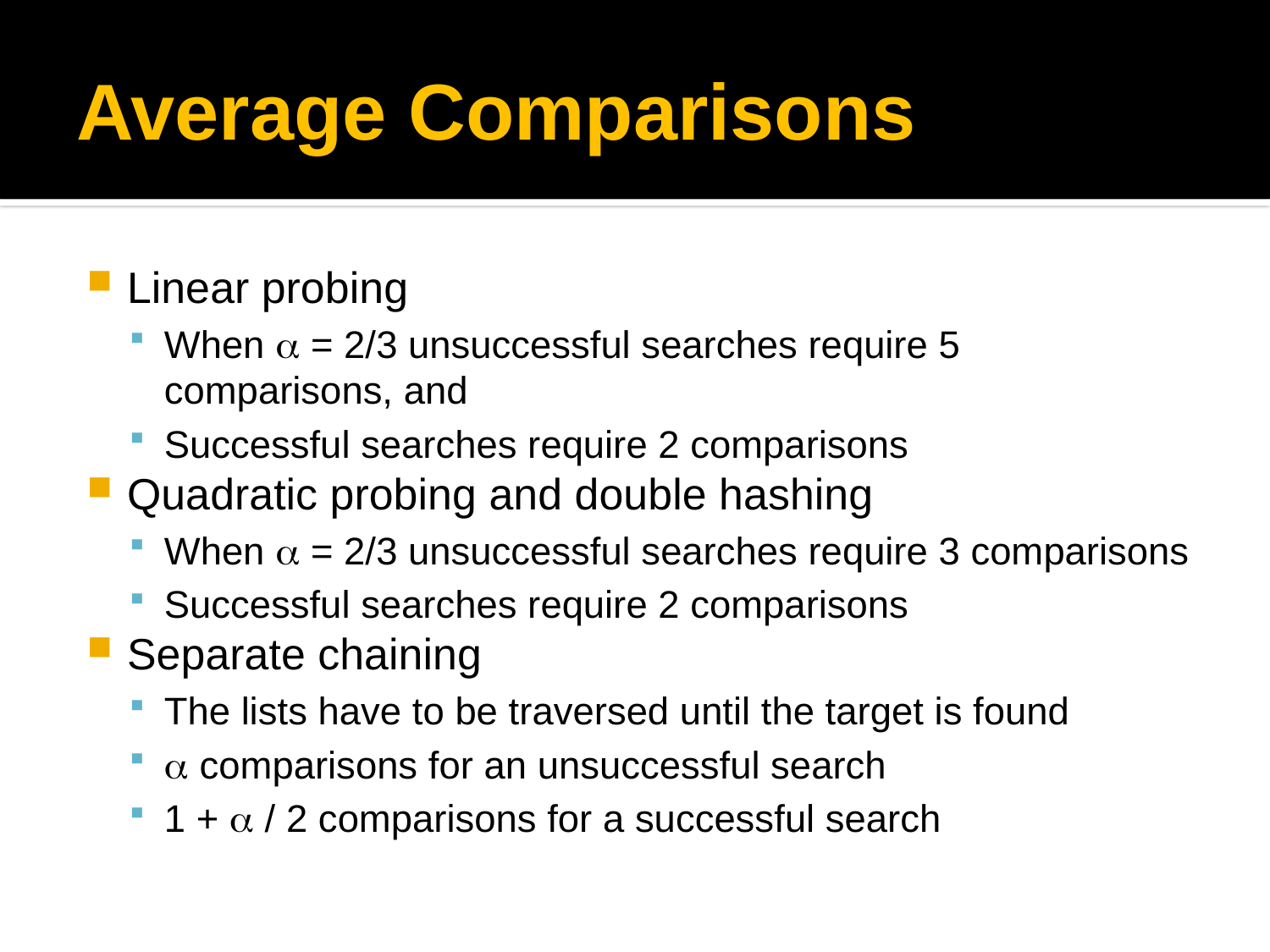

# Average Comparisons
Linear probing
When α = 2/3 unsuccessful searches require 5 comparisons, and
Successful searches require 2 comparisons
Quadratic probing and double hashing
When α = 2/3 unsuccessful searches require 3 comparisons
Successful searches require 2 comparisons
Separate chaining
The lists have to be traversed until the target is found
α comparisons for an unsuccessful search
1 + α / 2 comparisons for a successful search